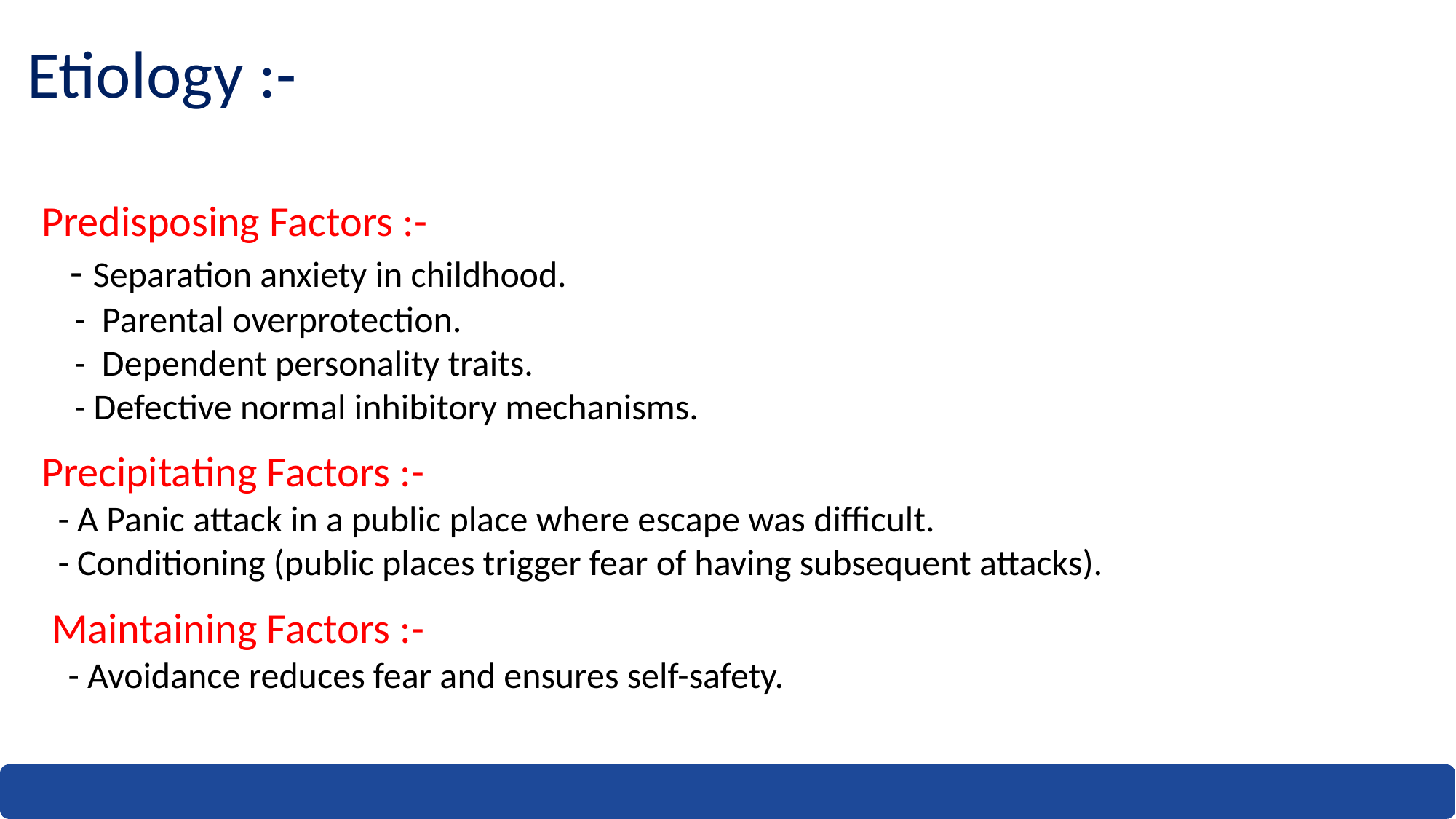

Etiology :-
Predisposing Factors :-
   - Separation anxiety in childhood.
    -  Parental overprotection.
    -  Dependent personality traits.
    - Defective normal inhibitory mechanisms.

Precipitating Factors :-
  - A Panic attack in a public place where escape was difficult.
  - Conditioning (public places trigger fear of having subsequent attacks).

Maintaining Factors :-
  - Avoidance reduces fear and ensures self-safety.